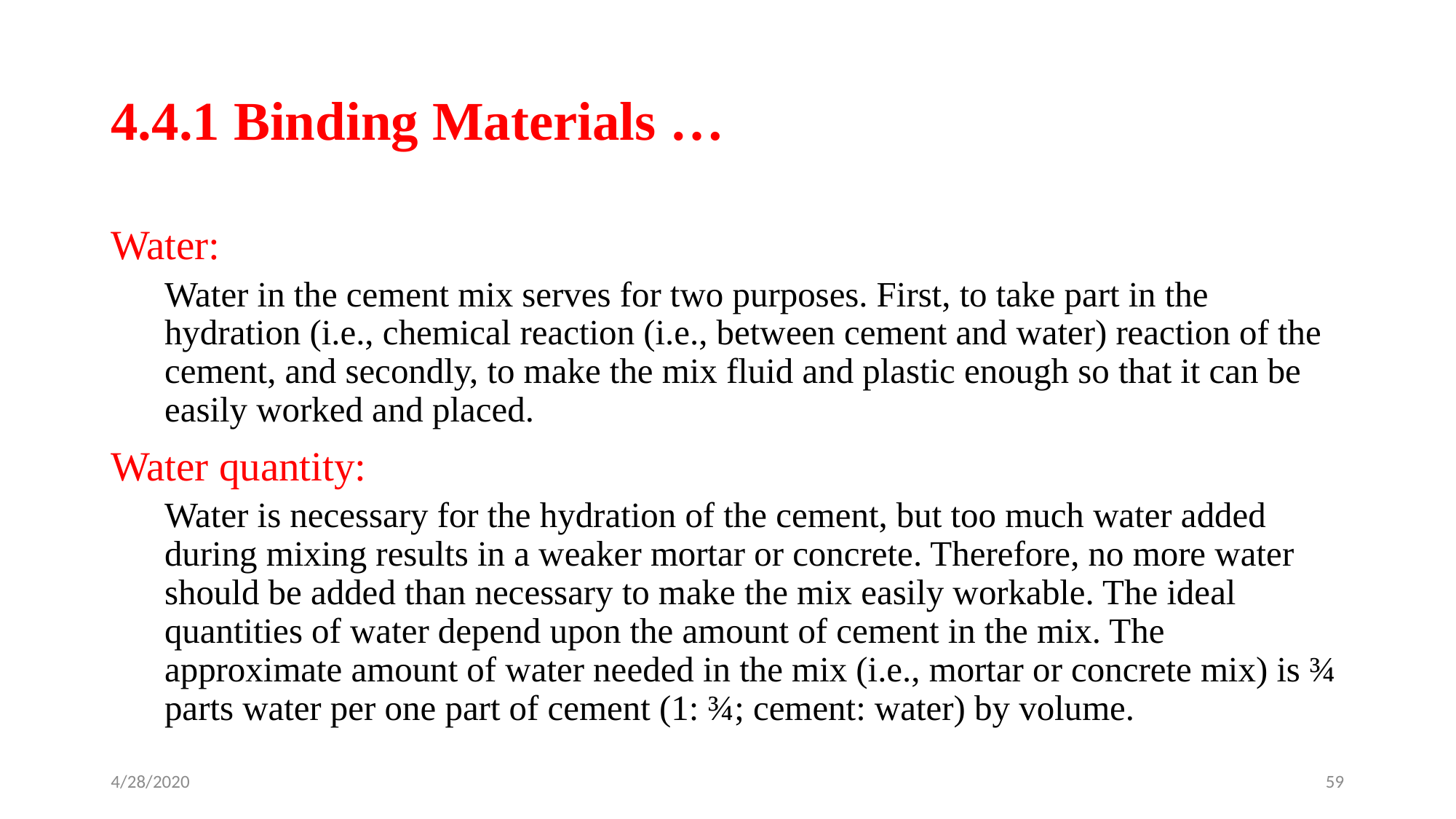

# 4.4.1 Binding Materials …
Water:
Water in the cement mix serves for two purposes. First, to take part in the hydration (i.e., chemical reaction (i.e., between cement and water) reaction of the cement, and secondly, to make the mix fluid and plastic enough so that it can be easily worked and placed.
Water quantity:
Water is necessary for the hydration of the cement, but too much water added during mixing results in a weaker mortar or concrete. Therefore, no more water should be added than necessary to make the mix easily workable. The ideal quantities of water depend upon the amount of cement in the mix. The approximate amount of water needed in the mix (i.e., mortar or concrete mix) is ¾ parts water per one part of cement (1: ¾; cement: water) by volume.
4/28/2020
59